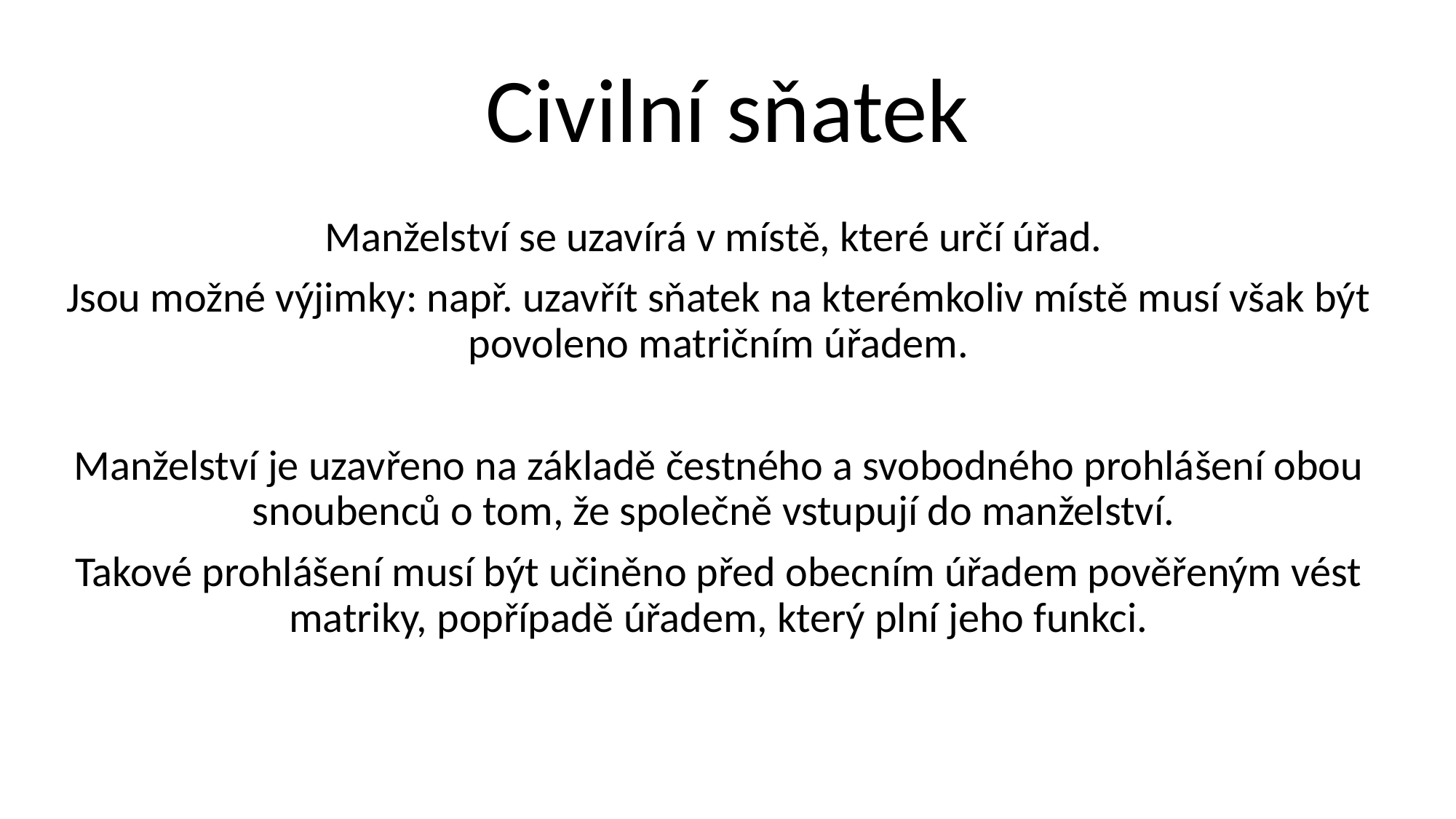

# Civilní sňatek
Manželství se uzavírá v místě, které určí úřad.
Jsou možné výjimky: např. uzavřít sňatek na kterémkoliv místě musí však být povoleno matričním úřadem.

Manželství je uzavřeno na základě čestného a svobodného prohlášení obou snoubenců o tom, že společně vstupují do manželství.
Takové prohlášení musí být učiněno před obecním úřadem pověřeným vést matriky, popřípadě úřadem, který plní jeho funkci.